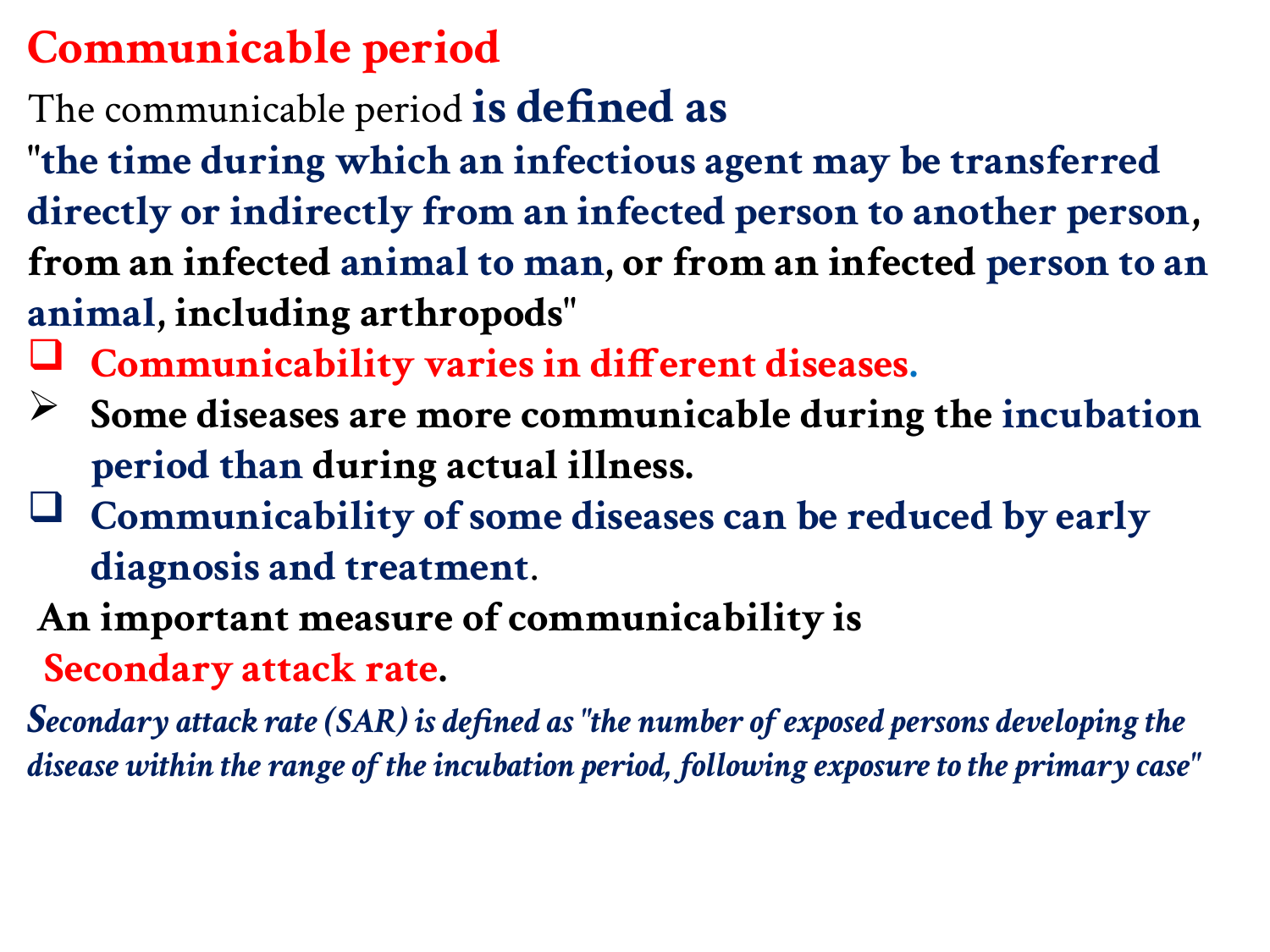

Communicable period
The communicable period is defined as
"the time during which an infectious agent may be transferred directly or indirectly from an infected person to another person, from an infected animal to man, or from an infected person to an animal, including arthropods"
Communicability varies in different diseases.
Some diseases are more communicable during the incubation period than during actual illness.
Communicability of some diseases can be reduced by early diagnosis and treatment.
 An important measure of communicability is
  Secondary attack rate.
Secondary attack rate (SAR) is defined as "the number of exposed persons developing the disease within the range of the incubation period, following exposure to the primary case"